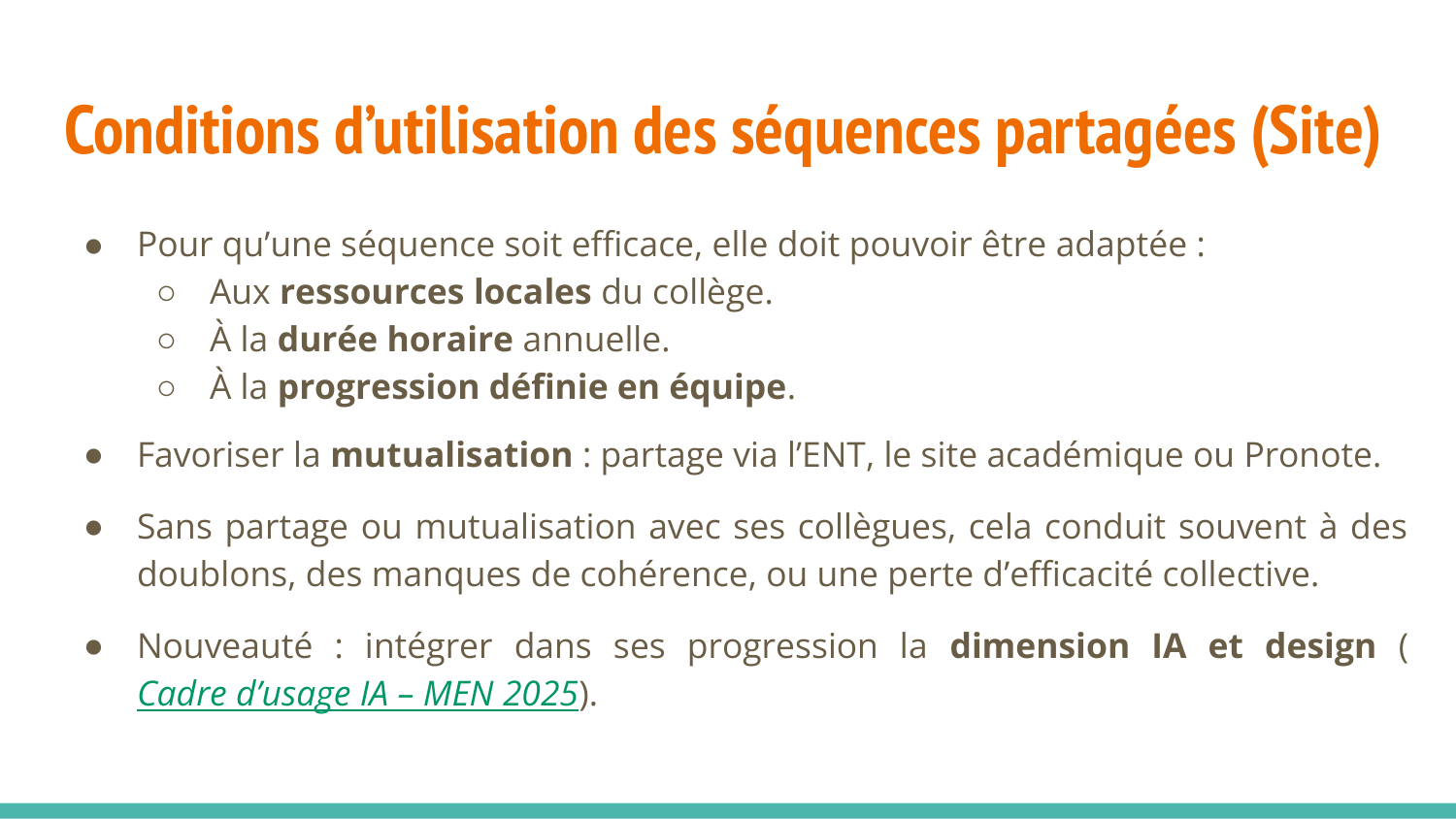

# Conditions d’utilisation des séquences partagées (Site)
Pour qu’une séquence soit efficace, elle doit pouvoir être adaptée :
Aux ressources locales du collège.
À la durée horaire annuelle.
À la progression définie en équipe.
Favoriser la mutualisation : partage via l’ENT, le site académique ou Pronote.
Sans partage ou mutualisation avec ses collègues, cela conduit souvent à des doublons, des manques de cohérence, ou une perte d’efficacité collective.
Nouveauté : intégrer dans ses progression la dimension IA et design (Cadre d’usage IA – MEN 2025).